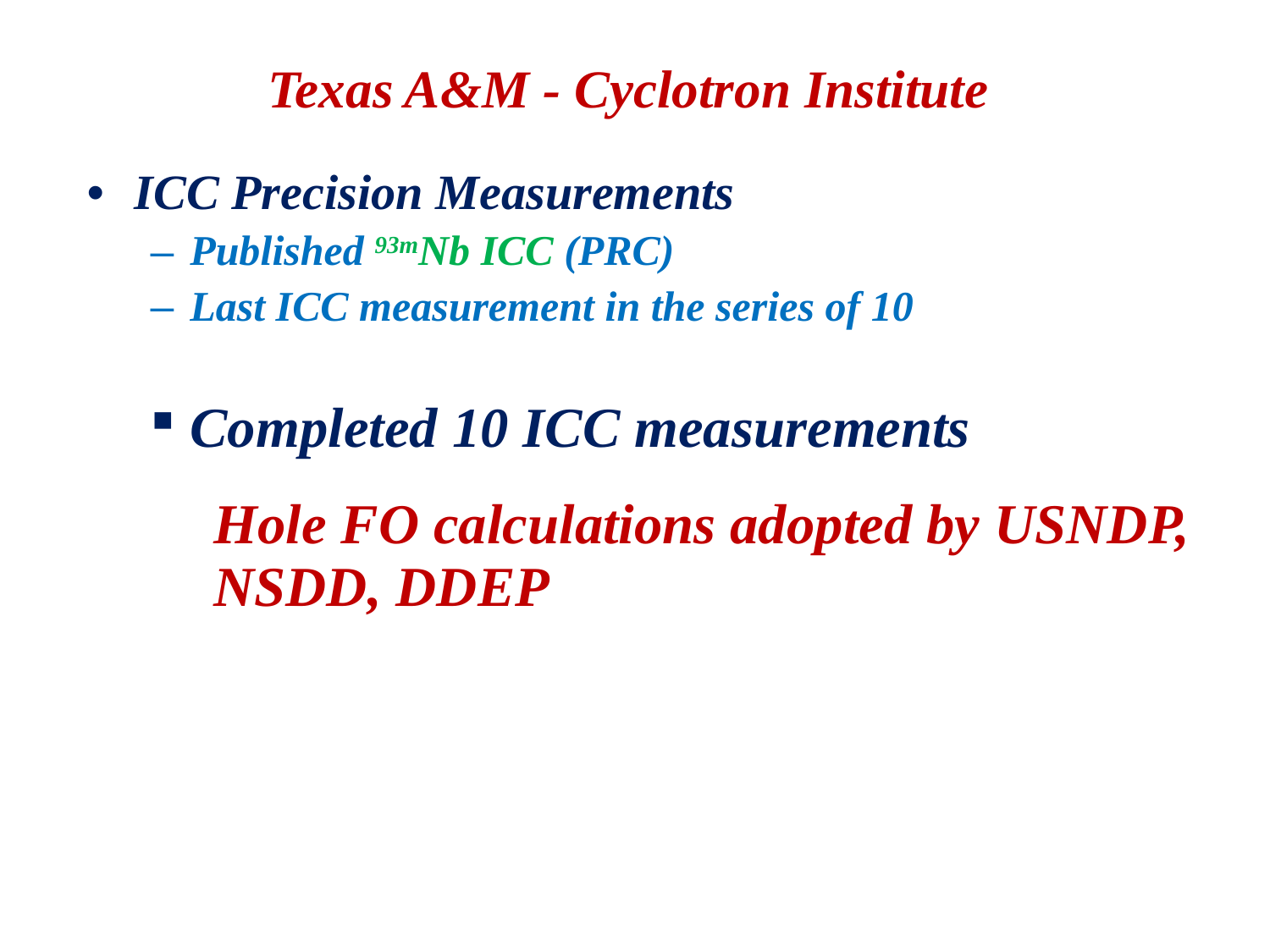

# Texas A&M - Cyclotron Institute
ICC Precision Measurements
Published 93mNb ICC (PRC)
Last ICC measurement in the series of 10

Completed 10 ICC measurements

Hole FO calculations adopted by USNDP, NSDD, DDEP